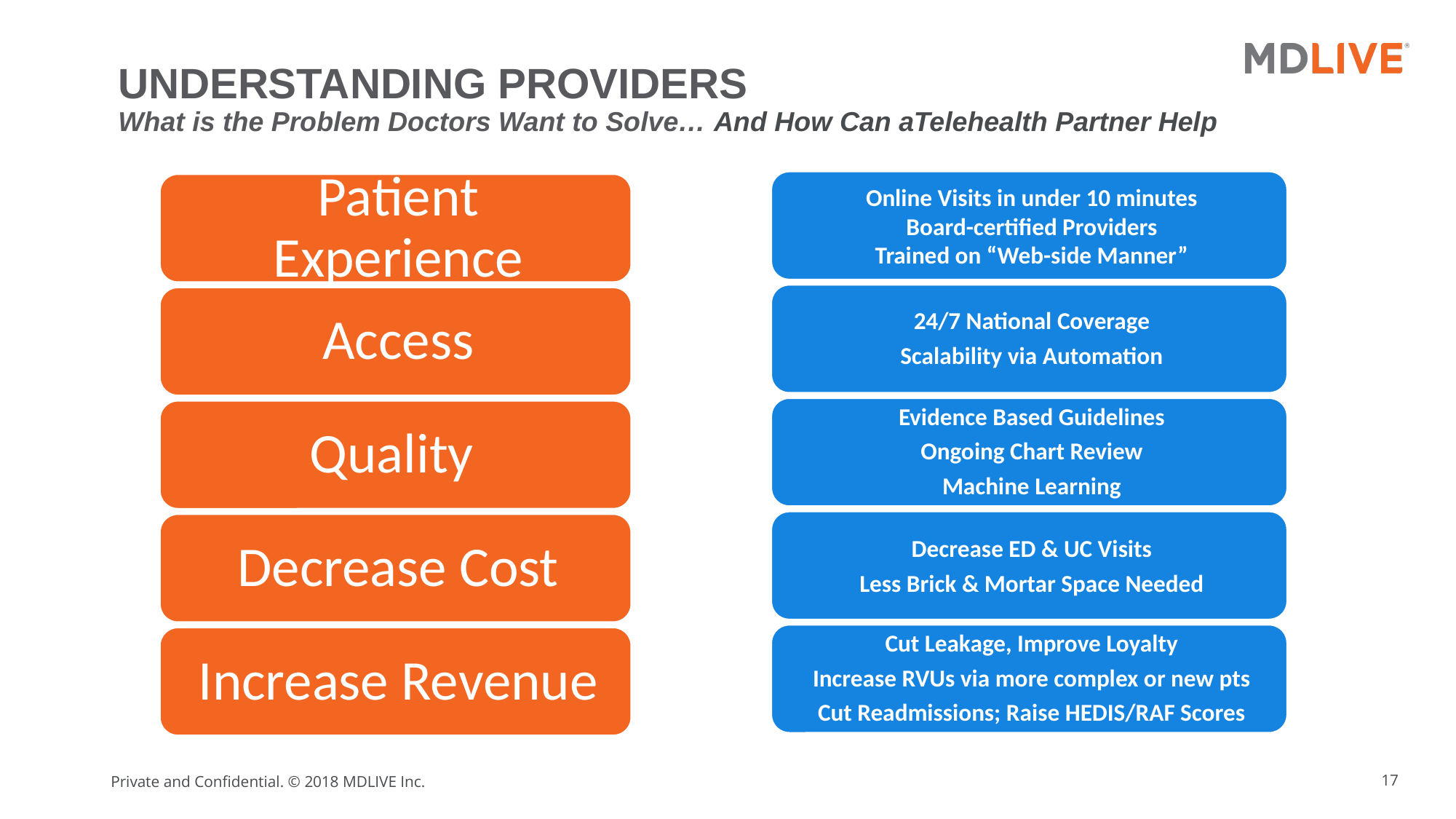

# UNDERSTANDING PROVIDERS What is the Problem Doctors Want to Solve… And How Can aTelehealth Partner Help
Online Visits in under 10 minutes
Board-certified Providers
Trained on “Web-side Manner”
24/7 National Coverage
Scalability via Automation
Evidence Based Guidelines
Ongoing Chart Review
Machine Learning

Decrease ED & UC Visits
Less Brick & Mortar Space Needed

Cut Leakage, Improve Loyalty
Increase RVUs via more complex or new pts
Cut Readmissions; Raise HEDIS/RAF Scores
Patient Experience
Access
Quality
Decrease Cost
Increase Revenue
17